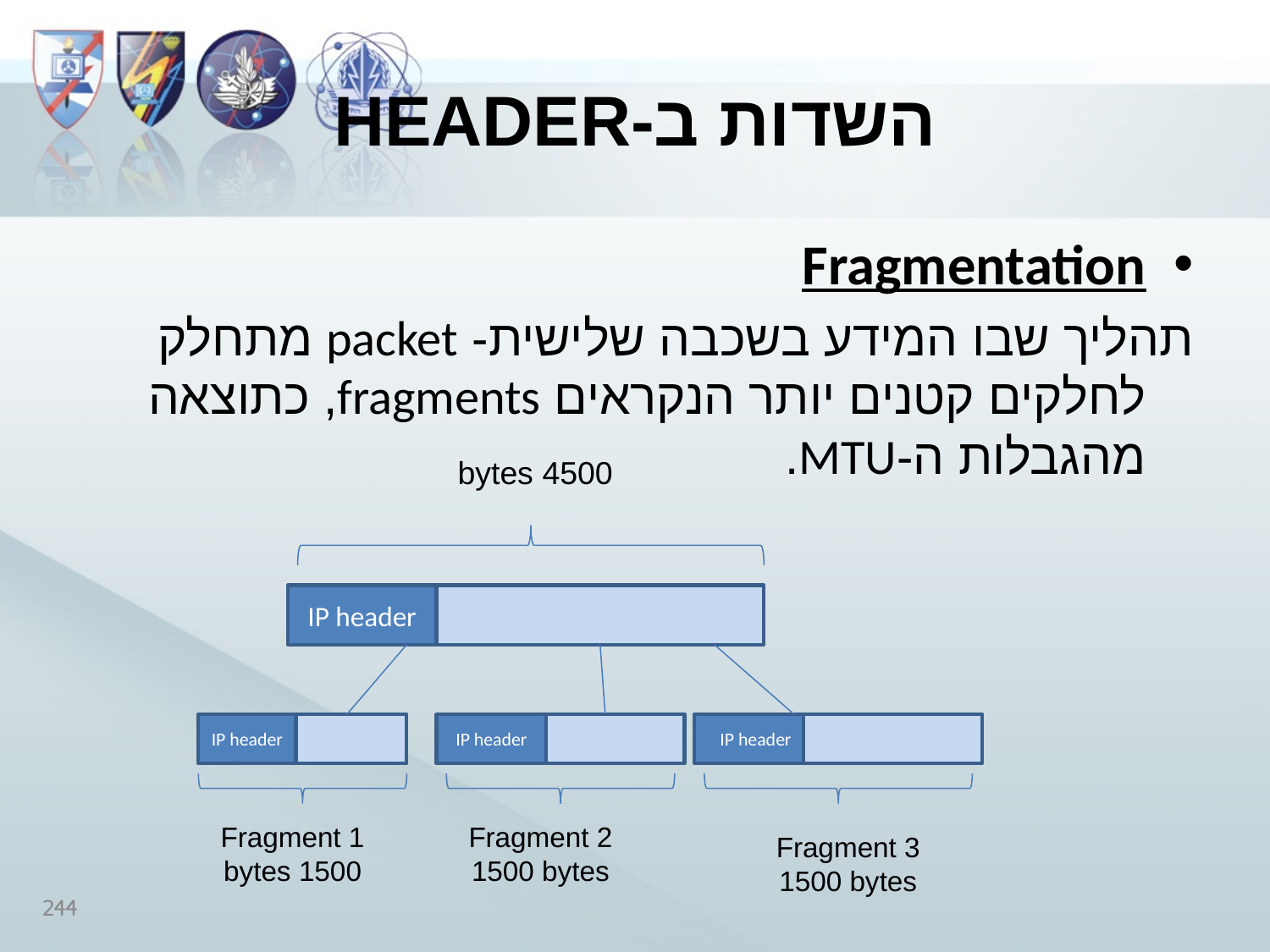

# השדות ב-header
Fragmentation
תהליך שבו המידע בשכבה שלישית- packet מתחלק לחלקים קטנים יותר הנקראים fragments, כתוצאה מהגבלות ה-MTU.

4500 bytes
IP header

IP header

IP header

IP header

Fragment 1
1500 bytes
Fragment 2 1500 bytes
Fragment 3 1500 bytes
244